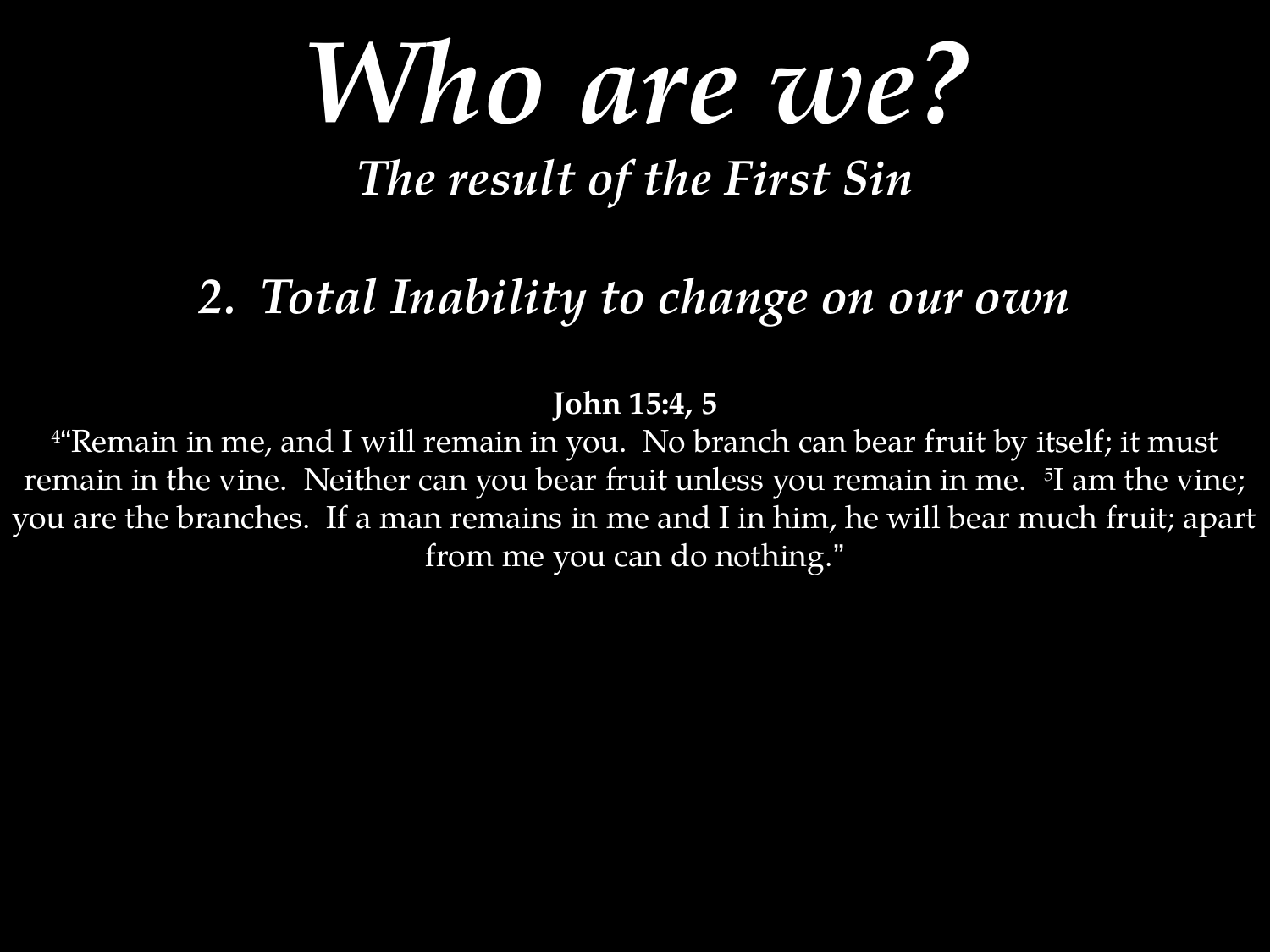

Who are we?
The result of the First Sin

2.  Total Inability to change on our own

John 15:4, 5
4“Remain in me, and I will remain in you.  No branch can bear fruit by itself; it must remain in the vine.  Neither can you bear fruit unless you remain in me.  5I am the vine; you are the branches.  If a man remains in me and I in him, he will bear much fruit; apart from me you can do nothing.”